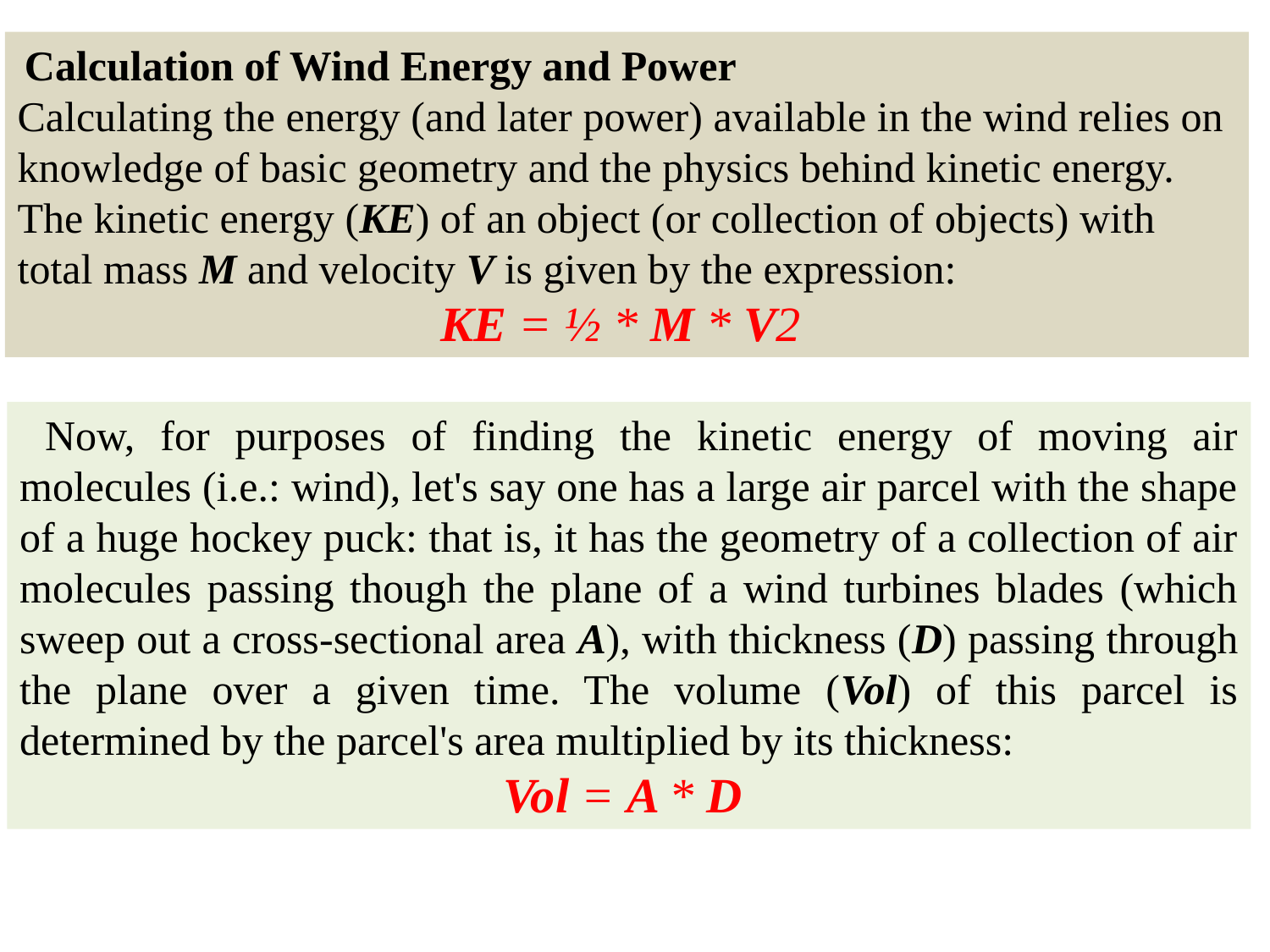

Calculation of Wind Energy and Power
Calculating the energy (and later power) available in the wind relies on knowledge of basic geometry and the physics behind kinetic energy. The kinetic energy (KE) of an object (or collection of objects) with total mass M and velocity V is given by the expression:
KE = ½ * M * V2
 Now, for purposes of finding the kinetic energy of moving air molecules (i.e.: wind), let's say one has a large air parcel with the shape of a huge hockey puck: that is, it has the geometry of a collection of air molecules passing though the plane of a wind turbines blades (which sweep out a cross-sectional area A), with thickness (D) passing through the plane over a given time. The volume (Vol) of this parcel is determined by the parcel's area multiplied by its thickness:
Vol = A * D